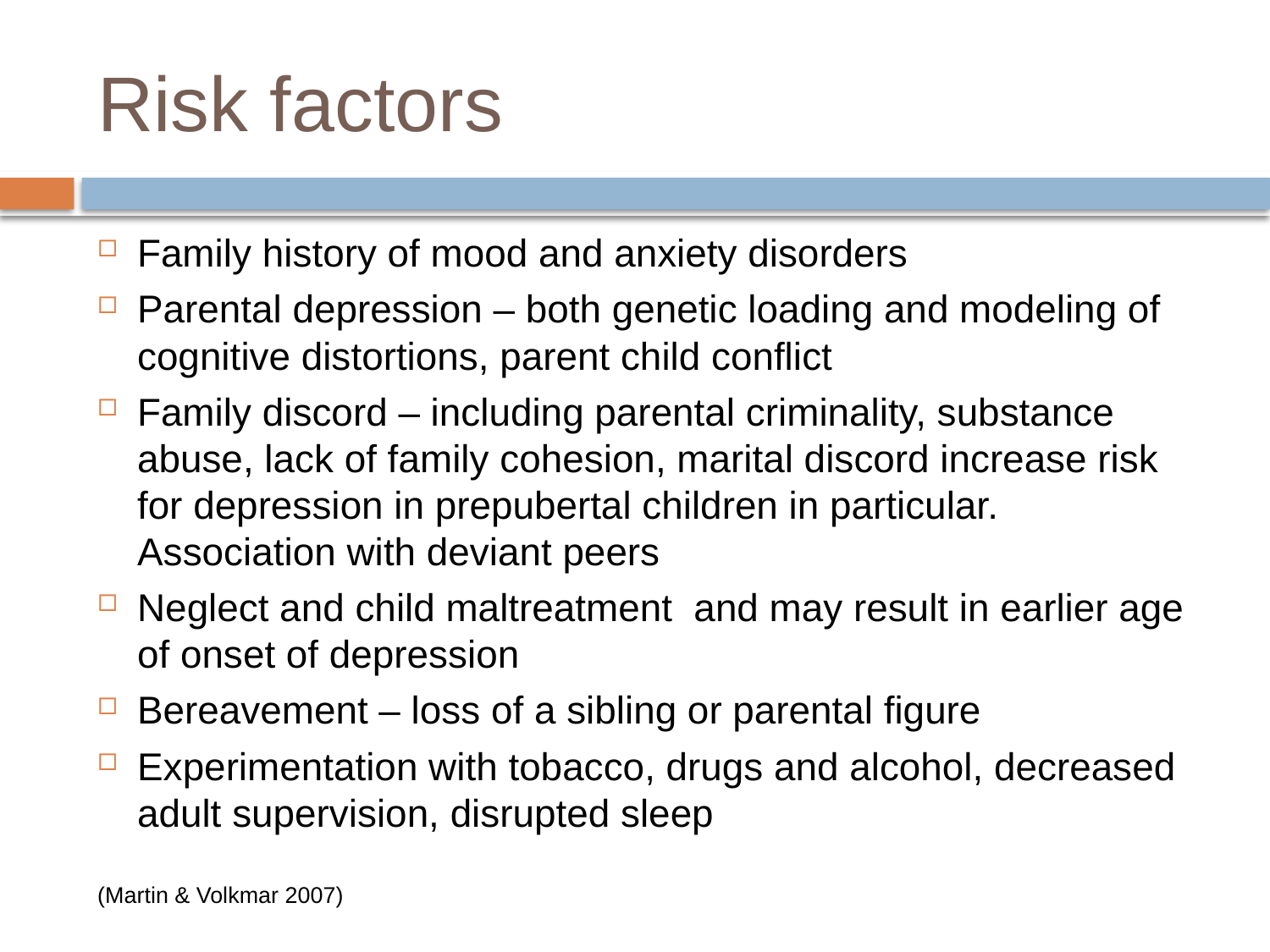

# Risk factors
Family history of mood and anxiety disorders
Parental depression – both genetic loading and modeling of cognitive distortions, parent child conflict
Family discord – including parental criminality, substance abuse, lack of family cohesion, marital discord increase risk for depression in prepubertal children in particular. Association with deviant peers
Neglect and child maltreatment  and may result in earlier age of onset of depression
Bereavement – loss of a sibling or parental figure
Experimentation with tobacco, drugs and alcohol, decreased adult supervision, disrupted sleep

(Martin & Volkmar 2007)